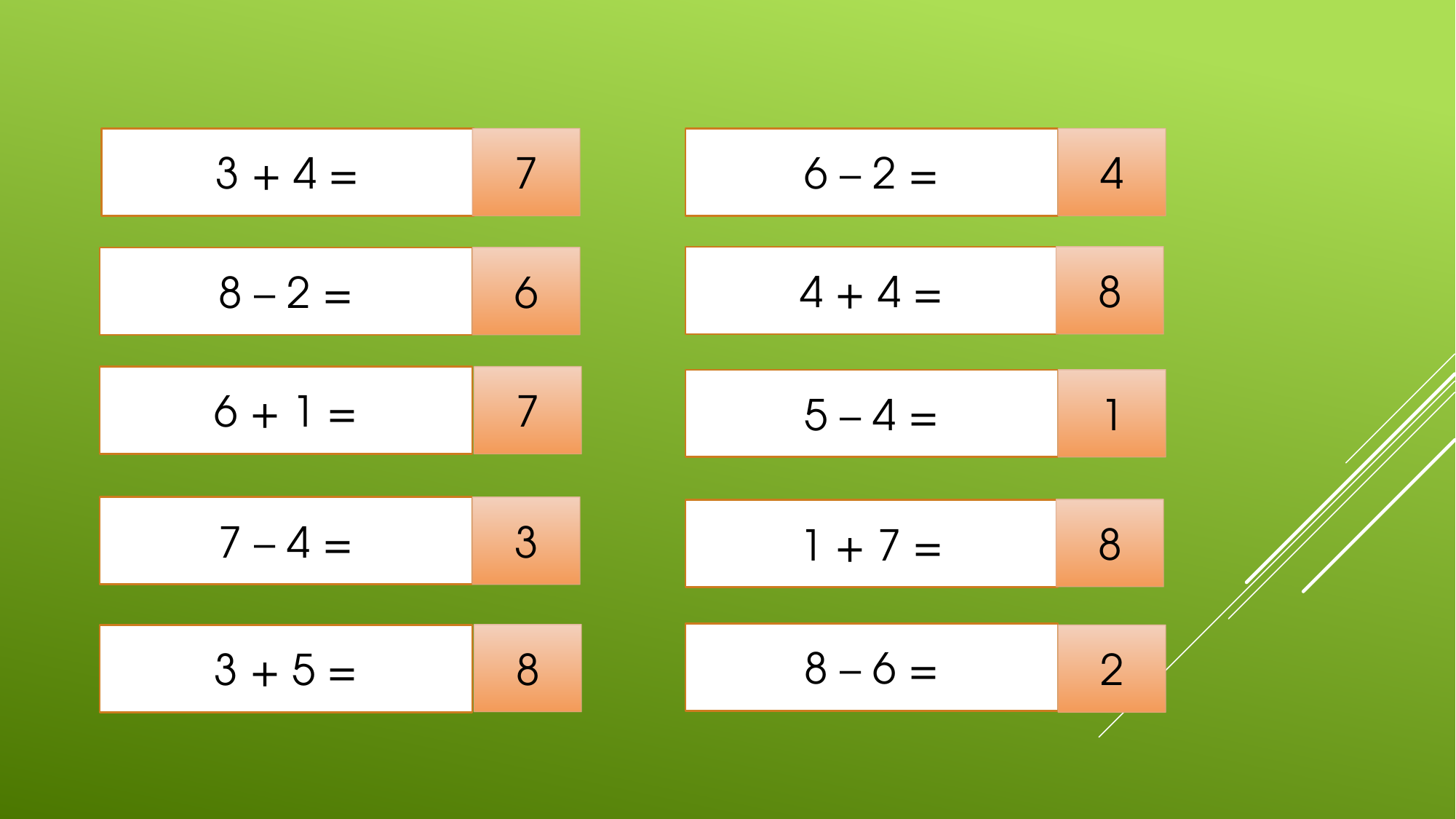

3 + 4 =
7
6 – 2 =
4
4 + 4 =
8
8 – 2 =
6
6 + 1 =
7
5 – 4 =
1
7 – 4 =
3
8
1 + 7 =
8 – 6 =
8
3 + 5 =
2